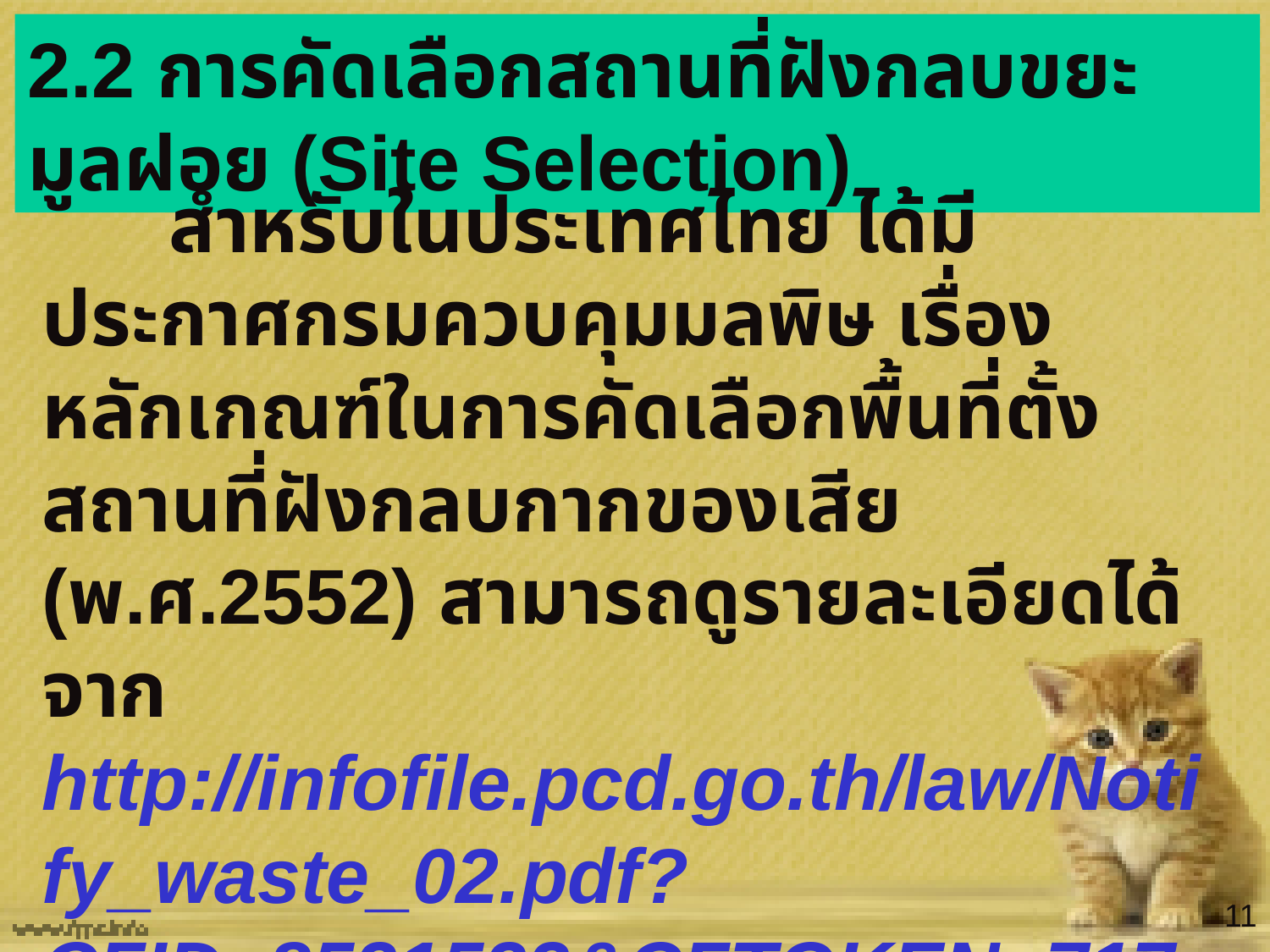

2.2 การคัดเลือกสถานที่ฝังกลบขยะมูลฝอย (Site Selection)
	สำหรับในประเทศไทย ได้มีประกาศกรมควบคุมมลพิษ เรื่อง หลักเกณฑ์ในการคัดเลือกพื้นที่ตั้งสถานที่ฝังกลบกากของเสีย (พ.ศ.2552) สามารถดูรายละเอียดได้จาก http://infofile.pcd.go.th/law/Notify_waste_02.pdf?CFID=8531533&CFTOKEN=71799298
11